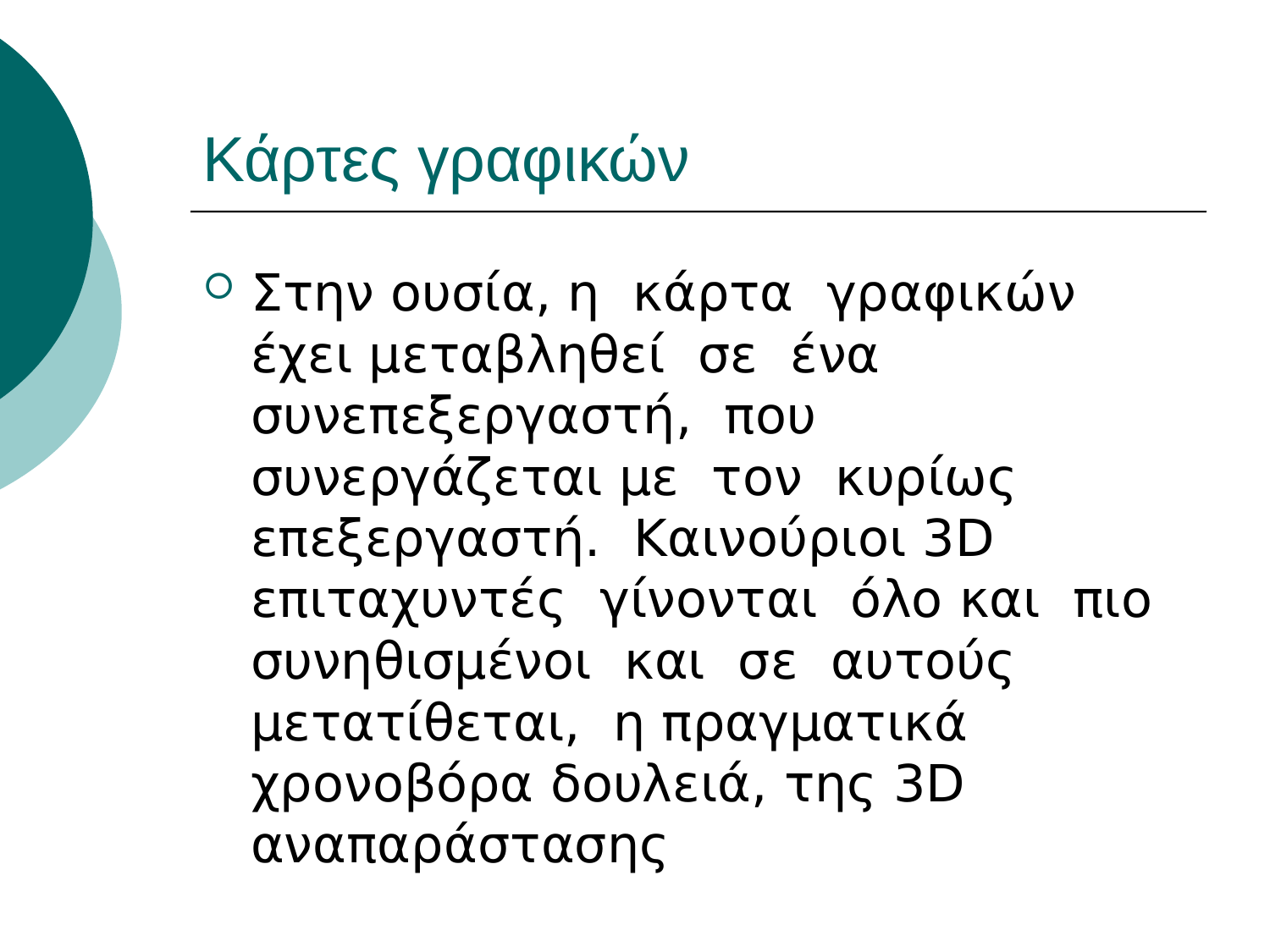

# Κάρτες γραφικών
Στην ουσία, η  κάρτα  γραφικών  έχει µεταβληθεί  σε  ένα συνεπεξεργαστή,  που  συνεργάζεται µε  τον  κυρίως επεξεργαστή.  Καινούριοι 3D  επιταχυντές  γίνονται  όλο και  πιο  συνηθισµένοι  και  σε  αυτούς µετατίθεται,  η πραγµατικά χρονοβόρα δουλειά, της 3D αναπαράστασης